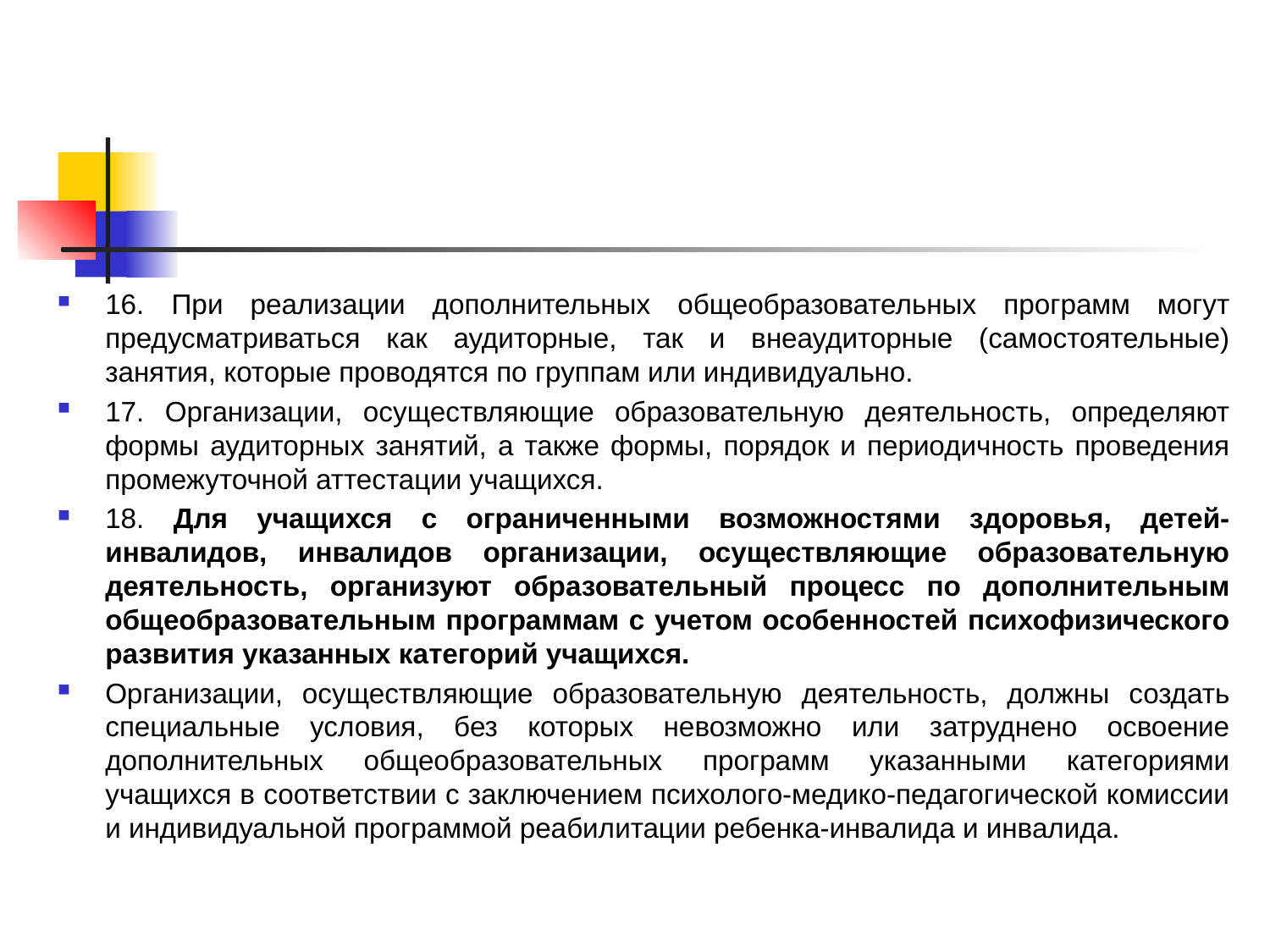

16. При реализации дополнительных общеобразовательных программ могут предусматриваться как аудиторные, так и внеаудиторные (самостоятельные) занятия, которые проводятся по группам или индивидуально.
17. Организации, осуществляющие образовательную деятельность, определяют формы аудиторных занятий, а также формы, порядок и периодичность проведения промежуточной аттестации учащихся.
18. Для учащихся с ограниченными возможностями здоровья, детей-инвалидов, инвалидов организации, осуществляющие образовательную деятельность, организуют образовательный процесс по дополнительным общеобразовательным программам с учетом особенностей психофизического развития указанных категорий учащихся.
Организации, осуществляющие образовательную деятельность, должны создать специальные условия, без которых невозможно или затруднено освоение дополнительных общеобразовательных программ указанными категориями учащихся в соответствии с заключением психолого-медико-педагогической комиссии и индивидуальной программой реабилитации ребенка-инвалида и инвалида.